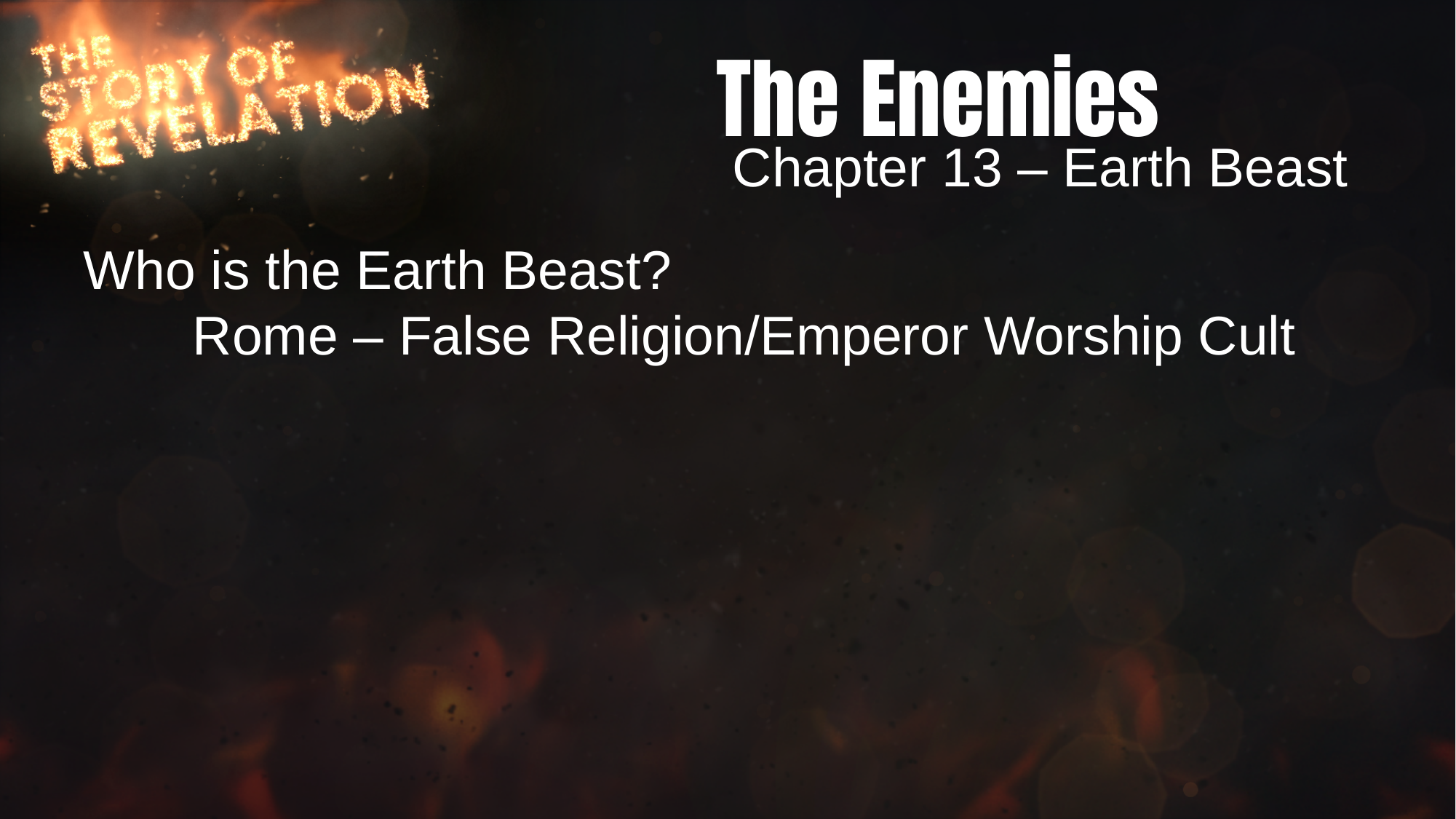

# The Enemies
Chapter 13 – Earth Beast
Who is the Earth Beast?
	Rome – False Religion/Emperor Worship Cult